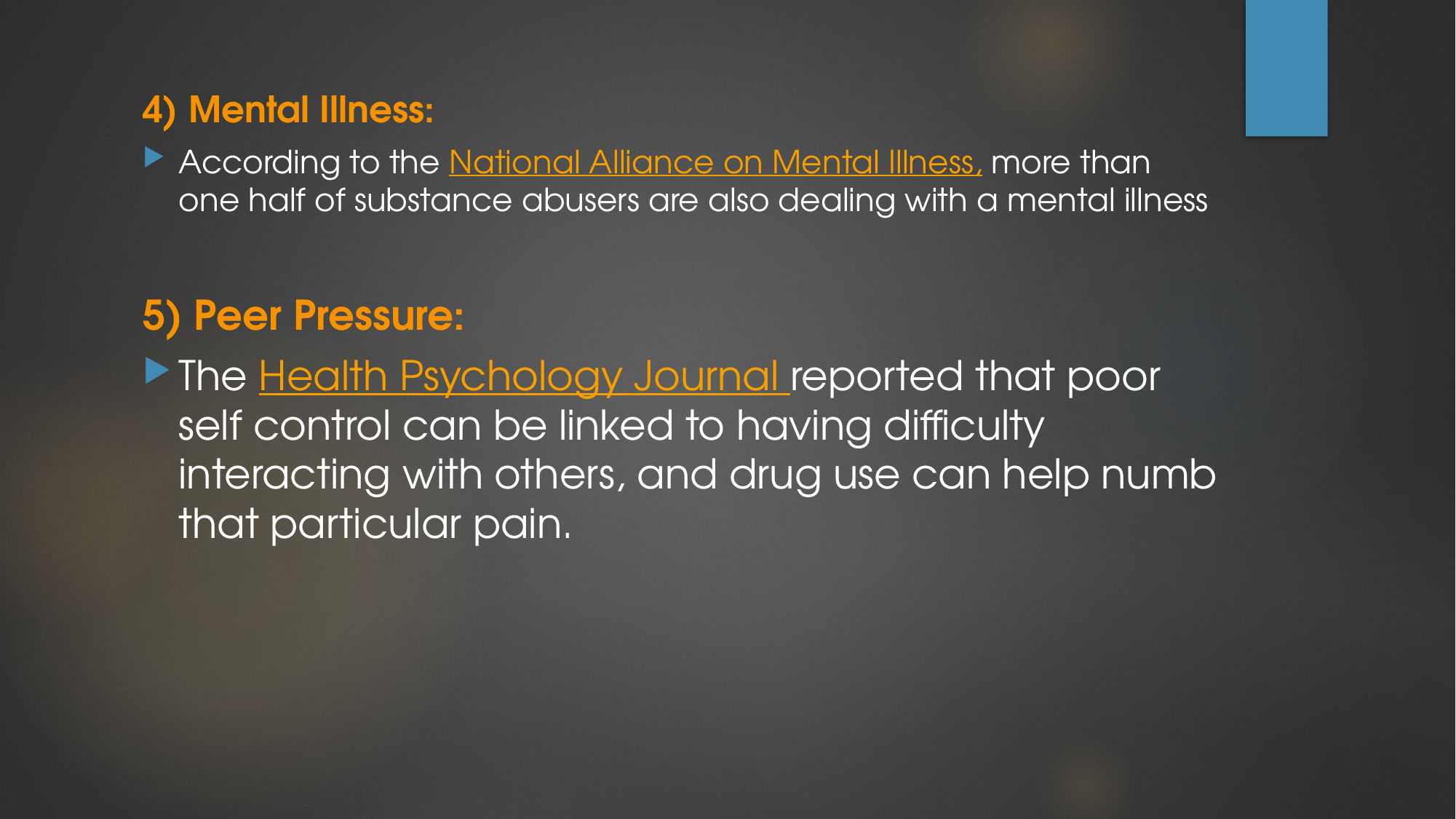

4) Mental Illness:
According to the National Alliance on Mental Illness, more than one half of substance abusers are also dealing with a mental illness

5) Peer Pressure:
The Health Psychology Journal reported that poor self control can be linked to having difficulty interacting with others, and drug use can help numb that particular pain.